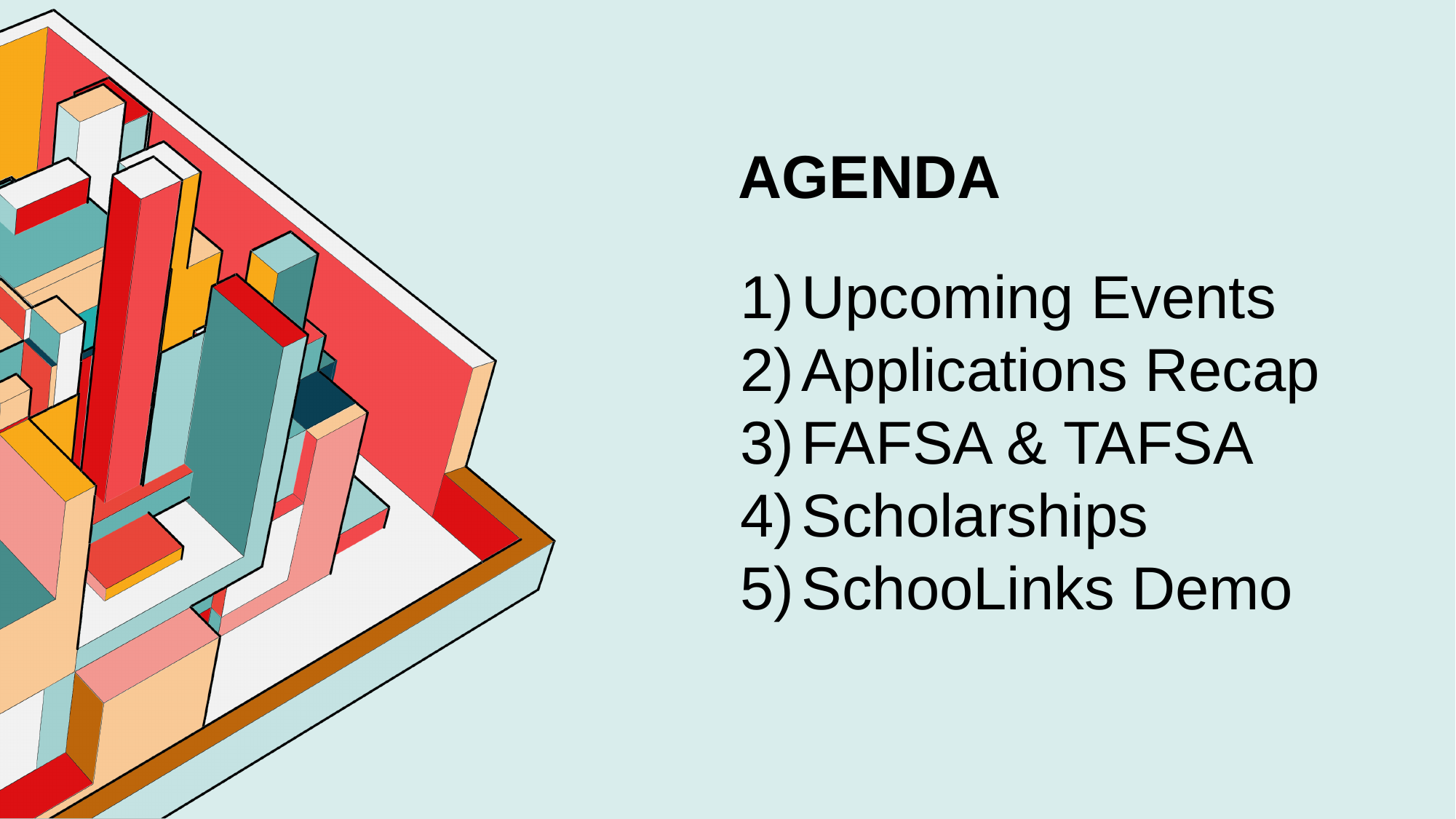

# agenda
Upcoming Events
Applications Recap
FAFSA & TAFSA
Scholarships
SchooLinks Demo